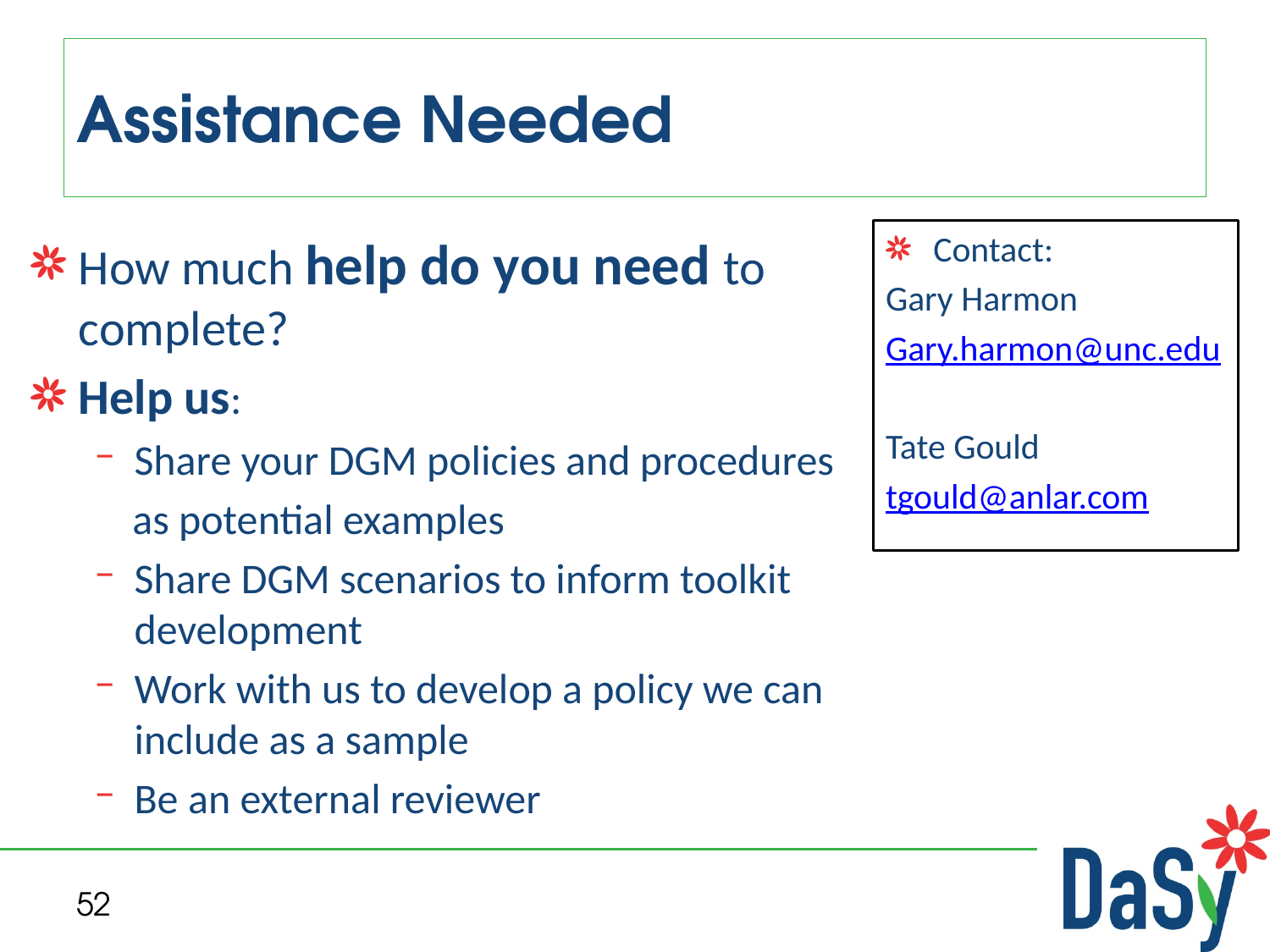

# Assistance Needed
Contact:
Gary Harmon
Gary.harmon@unc.edu

Tate Gould
tgould@anlar.com

How much help do you need to complete?
Help us:
Share your DGM policies and procedures
    as potential examples
Share DGM scenarios to inform toolkit development
Work with us to develop a policy we can include as a sample
Be an external reviewer